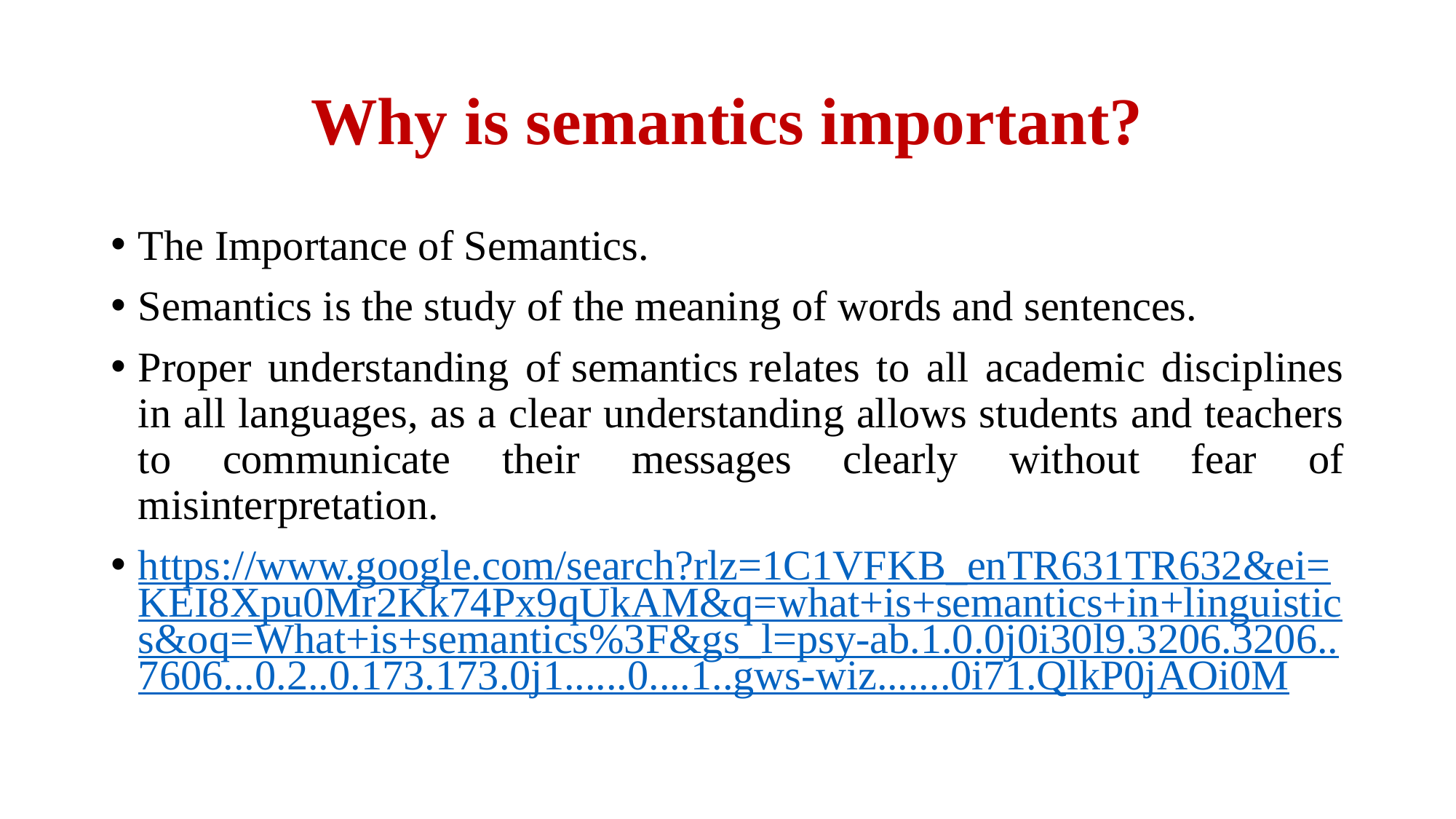

# Why is semantics important?
The Importance of Semantics.
Semantics is the study of the meaning of words and sentences.
Proper understanding of semantics relates to all academic disciplines in all languages, as a clear understanding allows students and teachers to communicate their messages clearly without fear of misinterpretation.
https://www.google.com/search?rlz=1C1VFKB_enTR631TR632&ei=KEI8Xpu0Mr2Kk74Px9qUkAM&q=what+is+semantics+in+linguistics&oq=What+is+semantics%3F&gs_l=psy-ab.1.0.0j0i30l9.3206.3206..7606...0.2..0.173.173.0j1......0....1..gws-wiz.......0i71.QlkP0jAOi0M